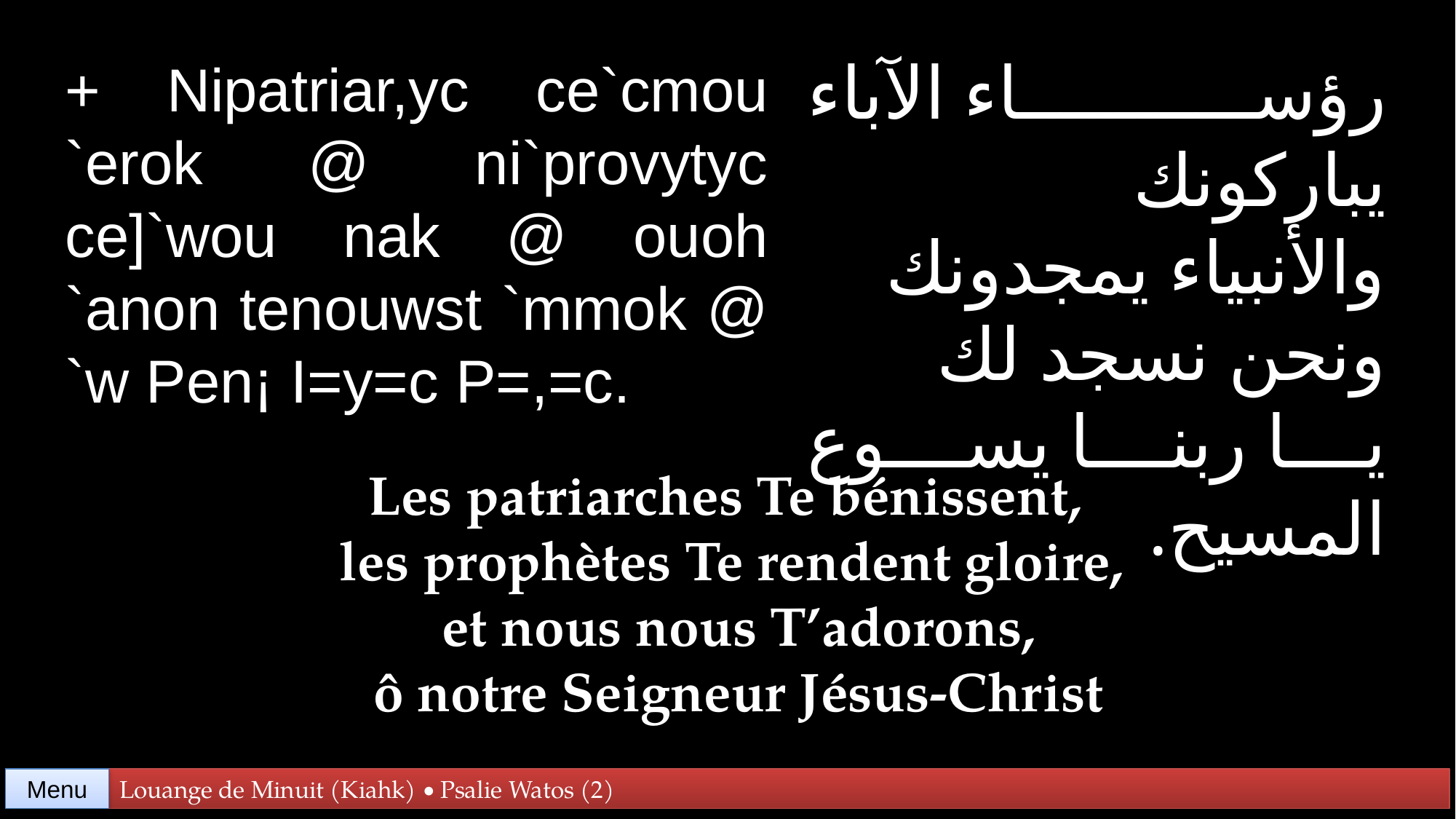

رؤساء الآباء يباركونك
والأنبياء يمجدونك
ونحن نسجد لك
يا ربنا يسوع المسيح.
+ Nipatriar,yc ce`cmou
`erok @ ni`provytyc ce]`wou nak @ ouoh `anon tenouwst `mmok @ `w Pen¡ I=y=c P=,=c.
Les patriarches Te bénissent,
les prophètes Te rendent gloire,
 et nous nous T’adorons,
 ô notre Seigneur Jésus-Christ
Menu
Louange de Minuit (Kiahk) • Psalie Watos (2)